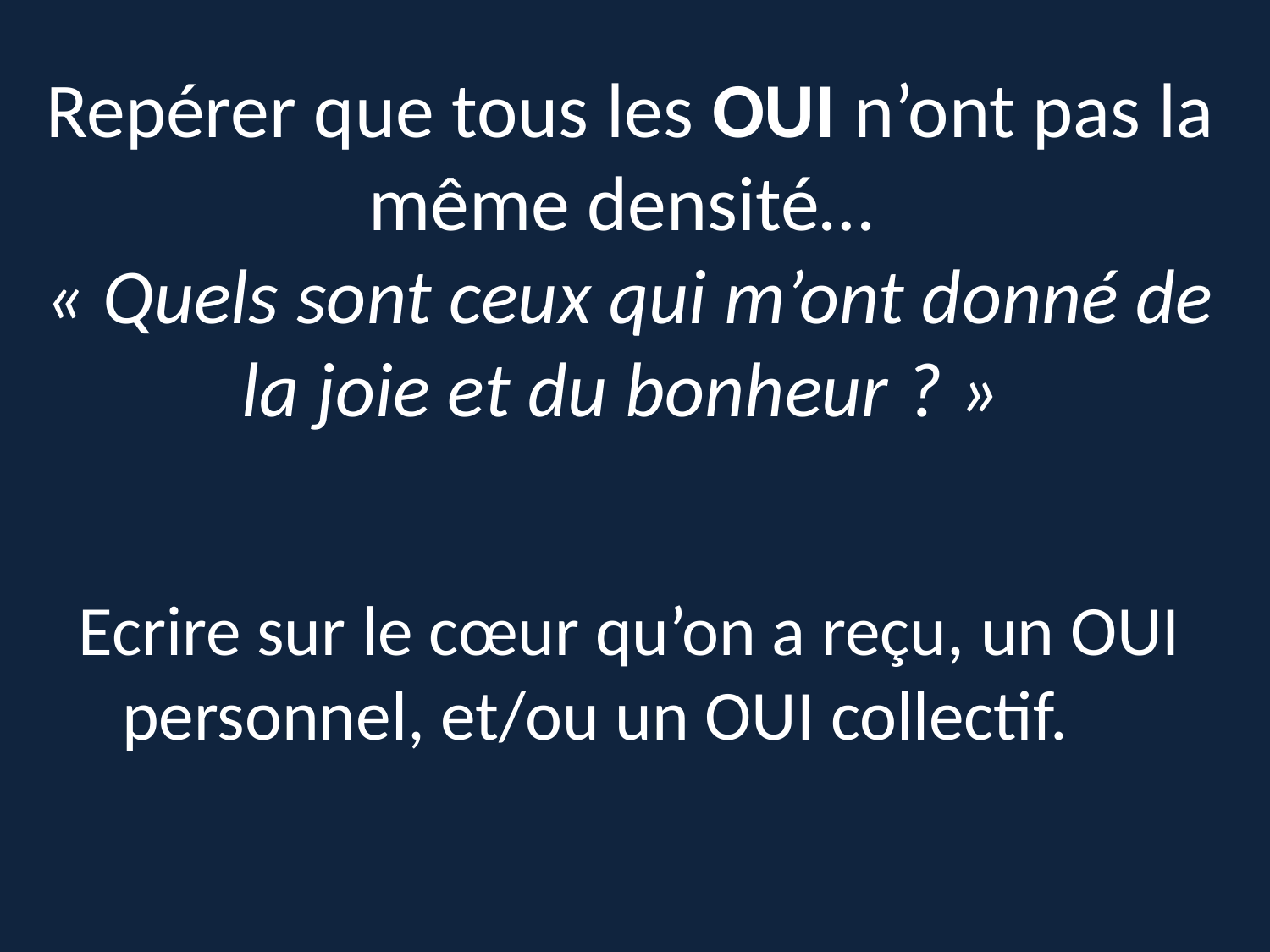

# Repérer que tous les OUI n’ont pas la même densité… « Quels sont ceux qui m’ont donné de la joie et du bonheur ? » Ecrire sur le cœur qu’on a reçu, un OUI personnel, et/ou un OUI collectif.